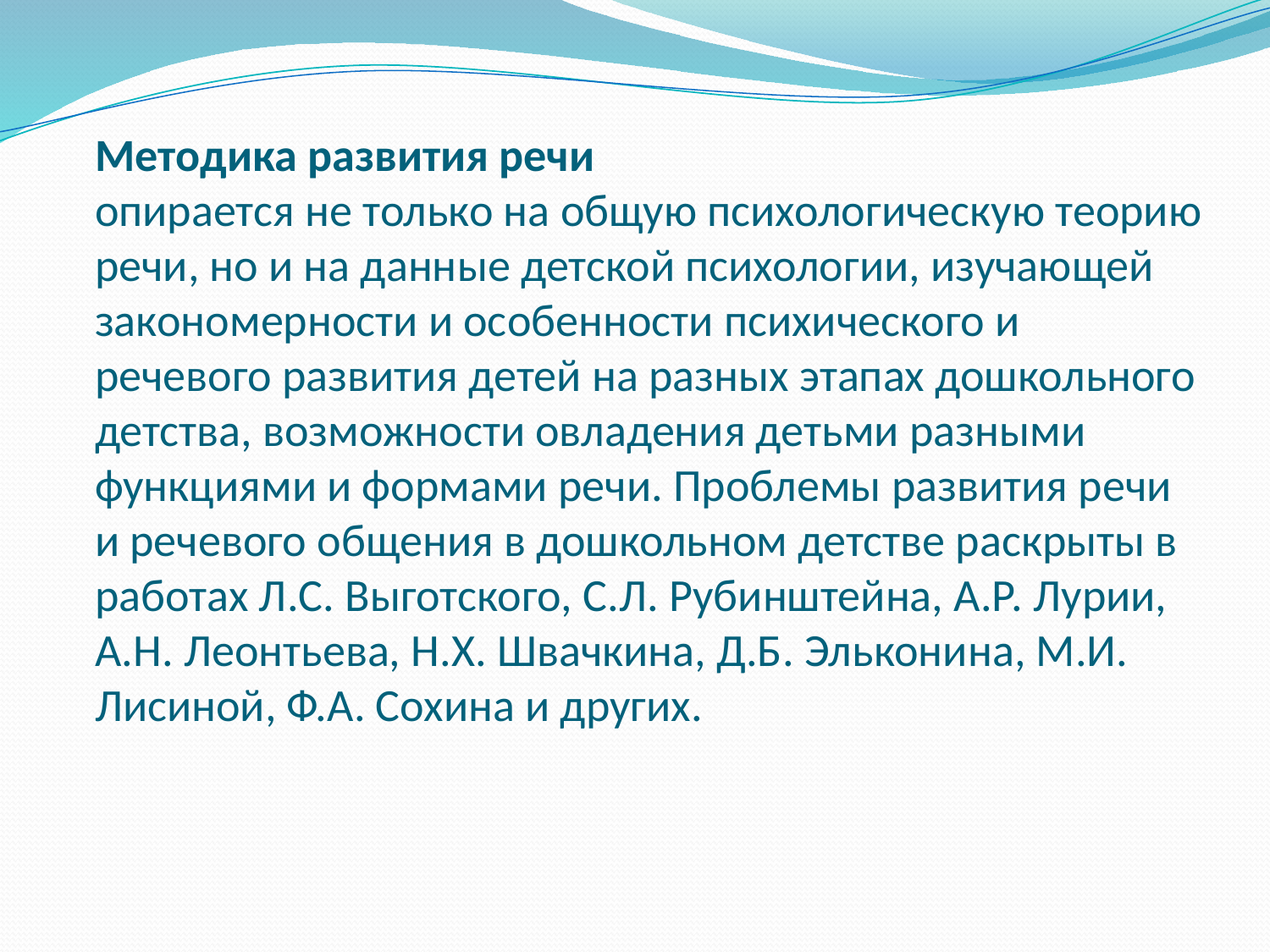

# Методика развития речи опирается не только на общую психологическую теорию речи, но и на данные детской психологии, изучающей закономерности и особенности психического и речевого развития детей на разных этапах дошкольного детства, возможности овладения детьми разными функциями и формами речи. Проблемы развития речи и речевого общения в дошкольном детстве раскрыты в работах Л.С. Выготского, С.Л. Рубинштейна, А.Р. Лурии, А.Н. Леонтьева, Н.Х. Швачкина, Д.Б. Эльконина, М.И. Лисиной, Ф.А. Сохина и других.